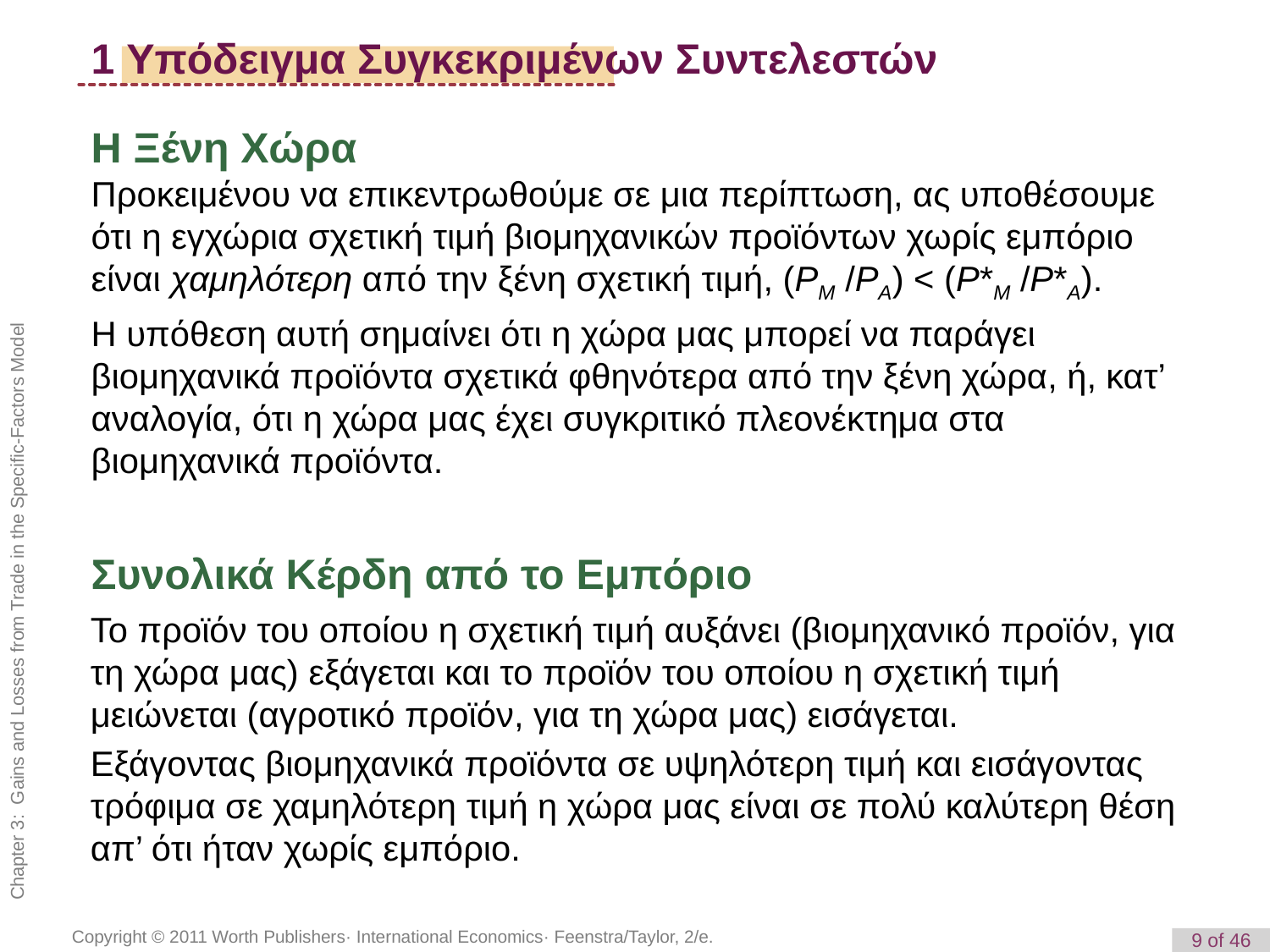

1 Υπόδειγμα Συγκεκριμένων Συντελεστών

Η Ξένη Χώρα
Προκειμένου να επικεντρωθούμε σε μια περίπτωση, ας υποθέσουμε ότι η εγχώρια σχετική τιμή βιομηχανικών προϊόντων χωρίς εμπόριο είναι χαμηλότερη από την ξένη σχετική τιμή, (PM /PA) < (P*M /P*A).
Η υπόθεση αυτή σημαίνει ότι η χώρα μας μπορεί να παράγει βιομηχανικά προϊόντα σχετικά φθηνότερα από την ξένη χώρα, ή, κατ’ αναλογία, ότι η χώρα μας έχει συγκριτικό πλεονέκτημα στα βιομηχανικά προϊόντα.
Συνολικά Κέρδη από το Εμπόριο
Το προϊόν του οποίου η σχετική τιμή αυξάνει (βιομηχανικό προϊόν, για τη χώρα μας) εξάγεται και το προϊόν του οποίου η σχετική τιμή μειώνεται (αγροτικό προϊόν, για τη χώρα μας) εισάγεται.
Εξάγοντας βιομηχανικά προϊόντα σε υψηλότερη τιμή και εισάγοντας τρόφιμα σε χαμηλότερη τιμή η χώρα μας είναι σε πολύ καλύτερη θέση απ’ ότι ήταν χωρίς εμπόριο.